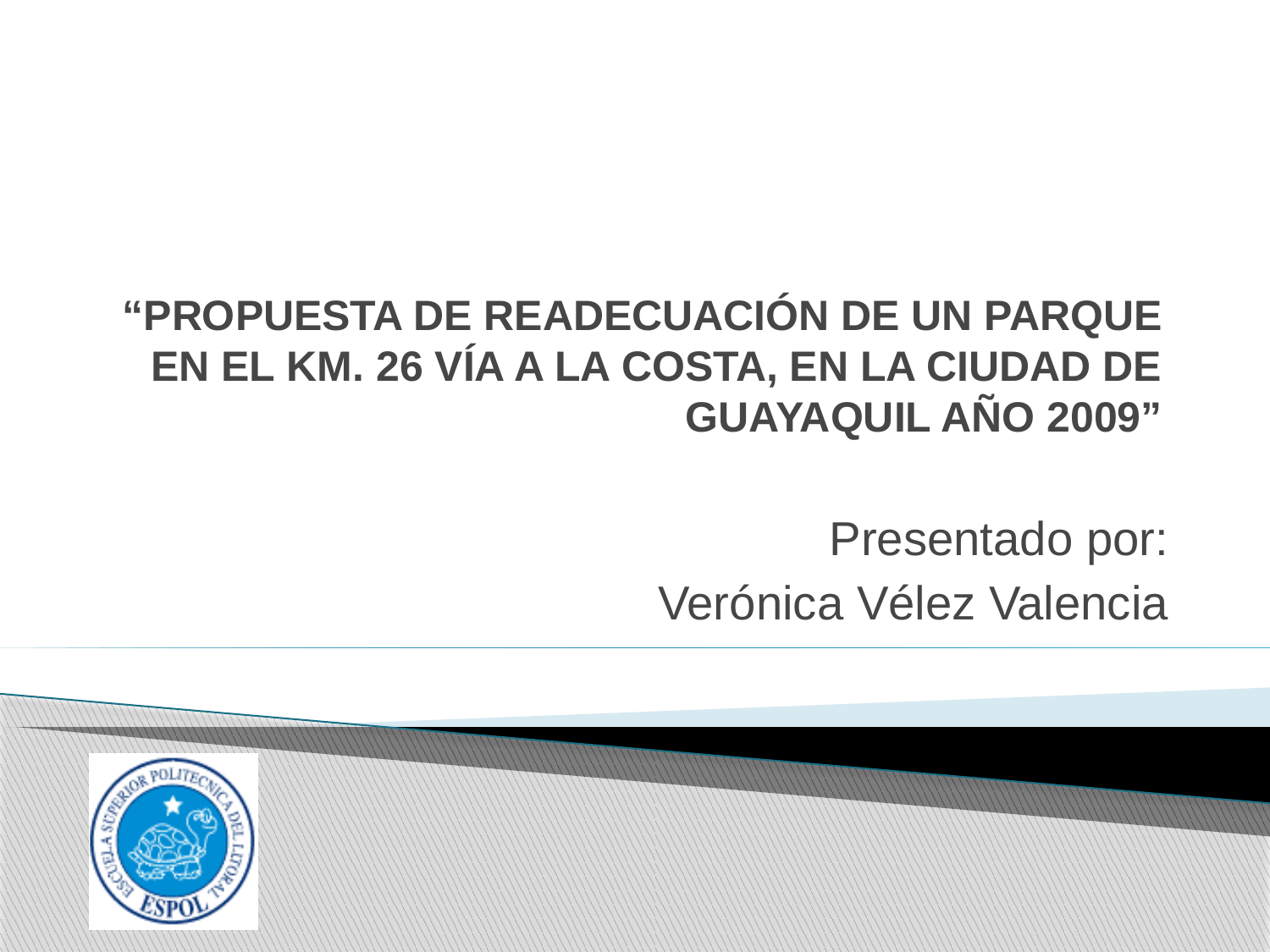

# “PROPUESTA DE READECUACIÓN DE UN PARQUE EN EL KM. 26 VÍA A LA COSTA, EN LA CIUDAD DE GUAYAQUIL AÑO 2009”
Presentado por:
Verónica Vélez Valencia